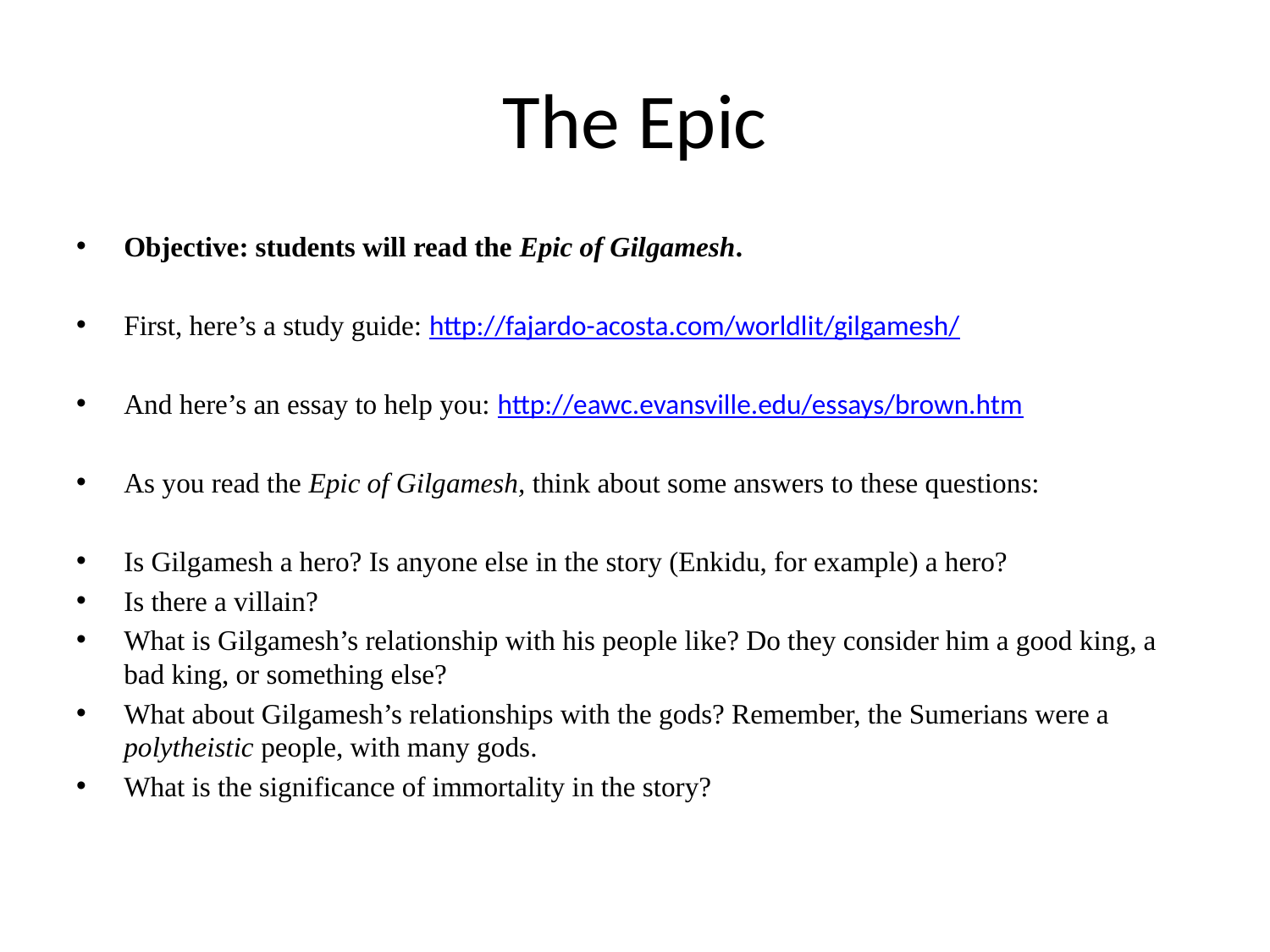

# The Epic
Objective: students will read the Epic of Gilgamesh.

First, here’s a study guide: http://fajardo-acosta.com/worldlit/gilgamesh/

And here’s an essay to help you: http://eawc.evansville.edu/essays/brown.htm

As you read the Epic of Gilgamesh, think about some answers to these questions:

Is Gilgamesh a hero? Is anyone else in the story (Enkidu, for example) a hero?
Is there a villain?
What is Gilgamesh’s relationship with his people like? Do they consider him a good king, a bad king, or something else?
What about Gilgamesh’s relationships with the gods? Remember, the Sumerians were a polytheistic people, with many gods.
What is the significance of immortality in the story?